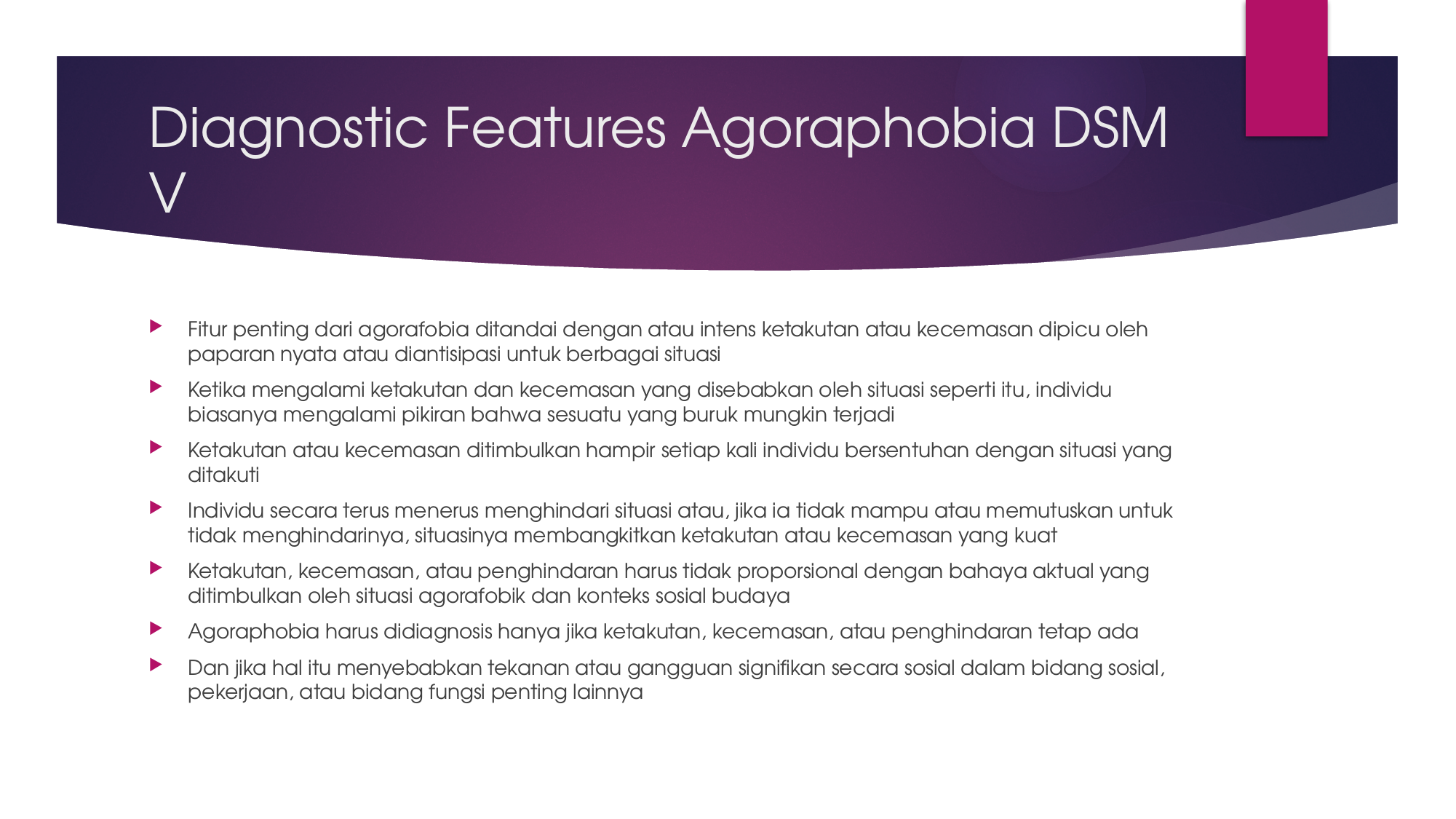

# Diagnostic Features Agoraphobia DSM V
Fitur penting dari agorafobia ditandai dengan atau intens ketakutan atau kecemasan dipicu oleh paparan nyata atau diantisipasi untuk berbagai situasi
Ketika mengalami ketakutan dan kecemasan yang disebabkan oleh situasi seperti itu, individu biasanya mengalami pikiran bahwa sesuatu yang buruk mungkin terjadi
Ketakutan atau kecemasan ditimbulkan hampir setiap kali individu bersentuhan dengan situasi yang ditakuti
Individu secara terus menerus menghindari situasi atau, jika ia tidak mampu atau memutuskan untuk tidak menghindarinya, situasinya membangkitkan ketakutan atau kecemasan yang kuat
Ketakutan, kecemasan, atau penghindaran harus tidak proporsional dengan bahaya aktual yang ditimbulkan oleh situasi agorafobik dan konteks sosial budaya
Agoraphobia harus didiagnosis hanya jika ketakutan, kecemasan, atau penghindaran tetap ada
Dan jika hal itu menyebabkan tekanan atau gangguan signifikan secara sosial dalam bidang sosial, pekerjaan, atau bidang fungsi penting lainnya